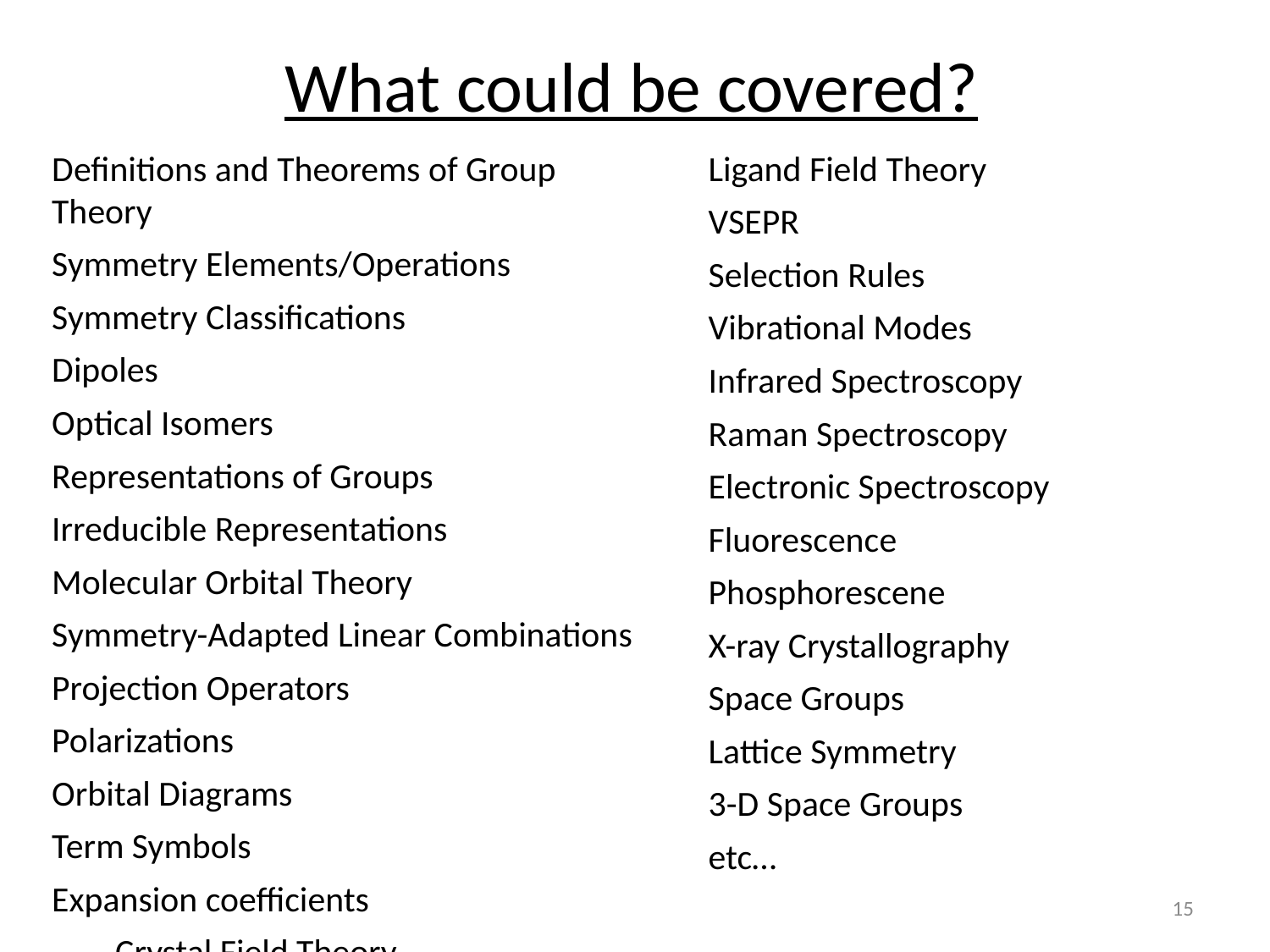

What could be covered?
Definitions and Theorems of Group Theory
Symmetry Elements/Operations
Symmetry Classifications
Dipoles
Optical Isomers
Representations of Groups
Irreducible Representations
Molecular Orbital Theory
Symmetry-Adapted Linear Combinations
Projection Operators
Polarizations
Orbital Diagrams
Term Symbols
Expansion coefficients
Crystal Field Theory
Ligand Field Theory
VSEPR
Selection Rules
Vibrational Modes
Infrared Spectroscopy
Raman Spectroscopy
Electronic Spectroscopy
Fluorescence
Phosphorescene
X-ray Crystallography
Space Groups
Lattice Symmetry
3-D Space Groups
etc…
15